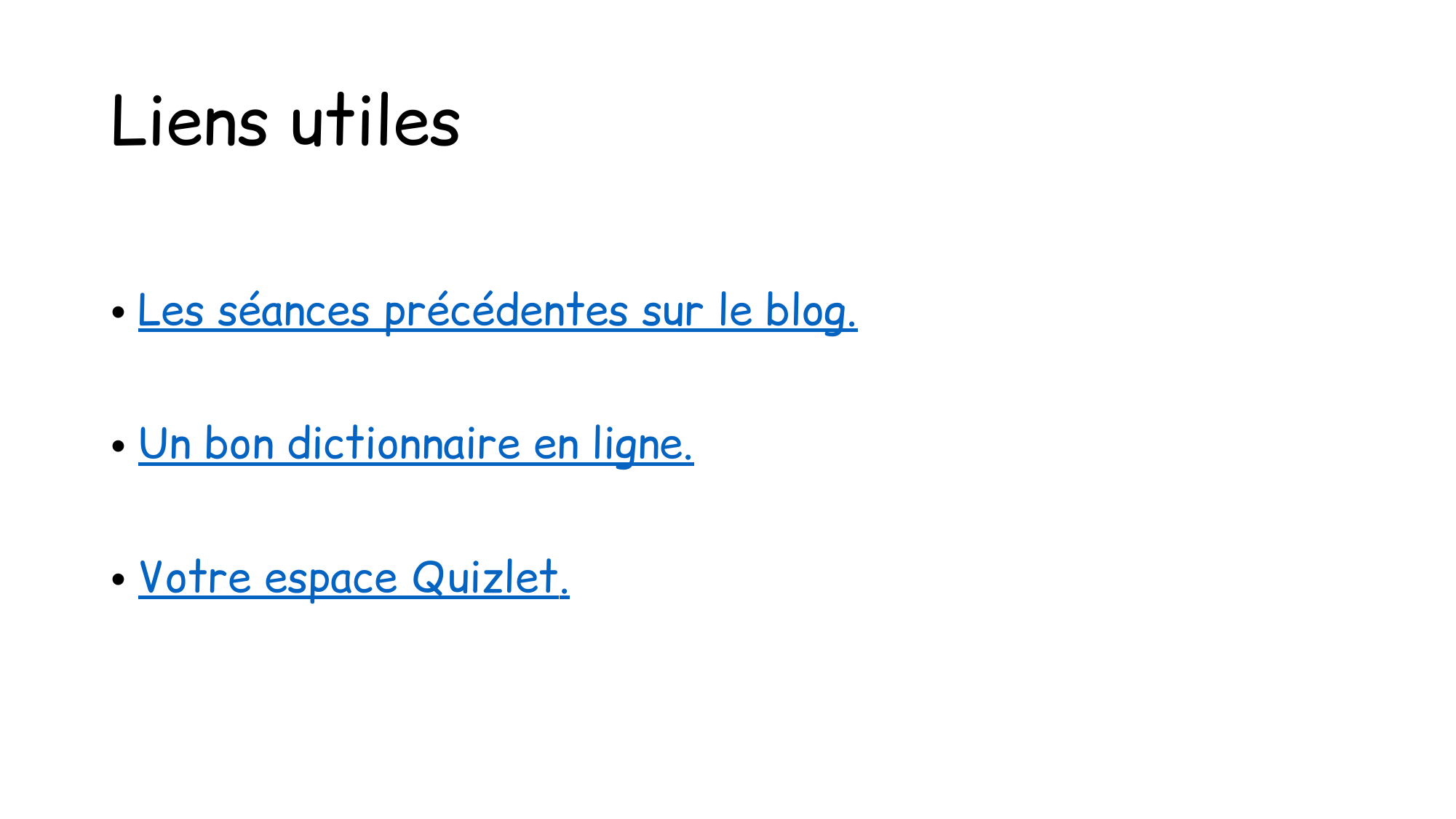

# Liens utiles
Les séances précédentes sur le blog.
Un bon dictionnaire en ligne.
Votre espace Quizlet.